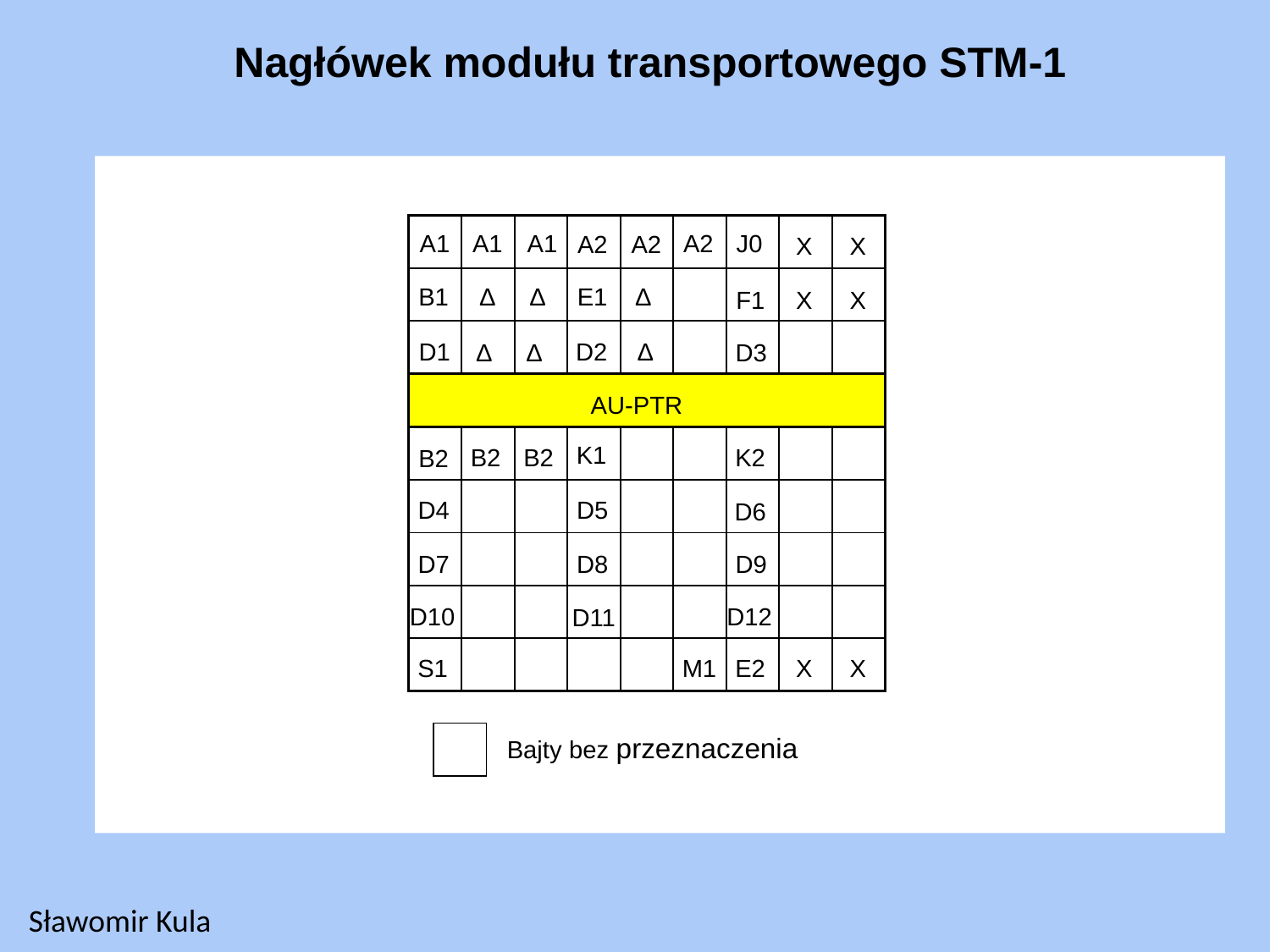

Nagłówek modułu transportowego STM-1

A1
A1
A2
J0
A1
A2
A2
 X
 X

 B1
 Δ
 Δ
 E1
 Δ
 F1
 X
 X

 D1
 D2
 Δ
 Δ
 Δ
 D3

AU-PTR

 K1
 B2
 B2
 K2
 B2

 D4
 D5
 D6

 D7
 D8
 D9

 D10
 D12
 D11

 S1
 M1
 E2
 X
 X

Bajty bez przeznaczenia
Sławomir Kula